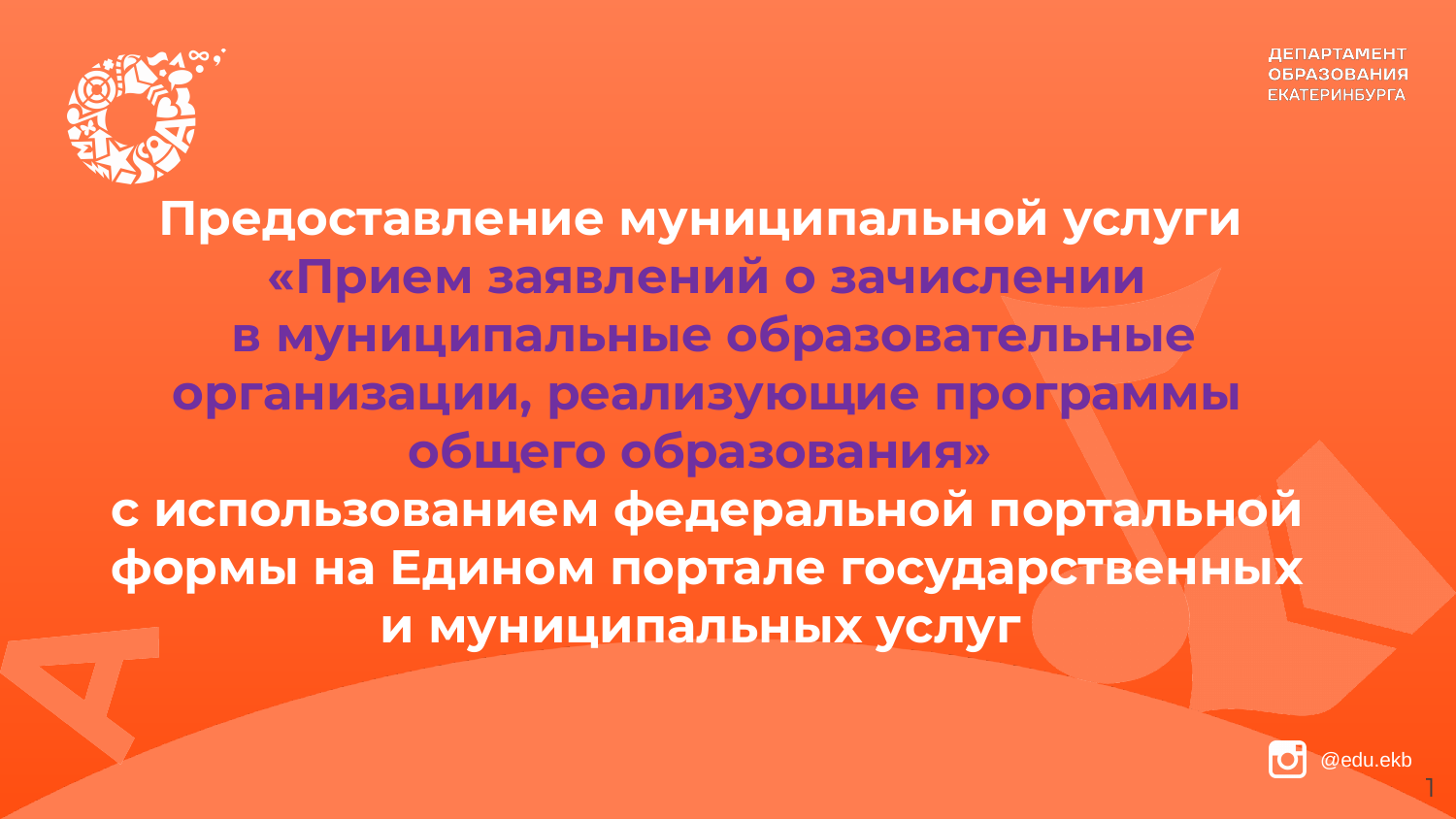

# Предоставление муниципальной услуги «Прием заявлений о зачислении в муниципальные образовательные организации, реализующие программы общего образования» с использованием федеральной портальной формы на Едином портале государственных и муниципальных услуг
1